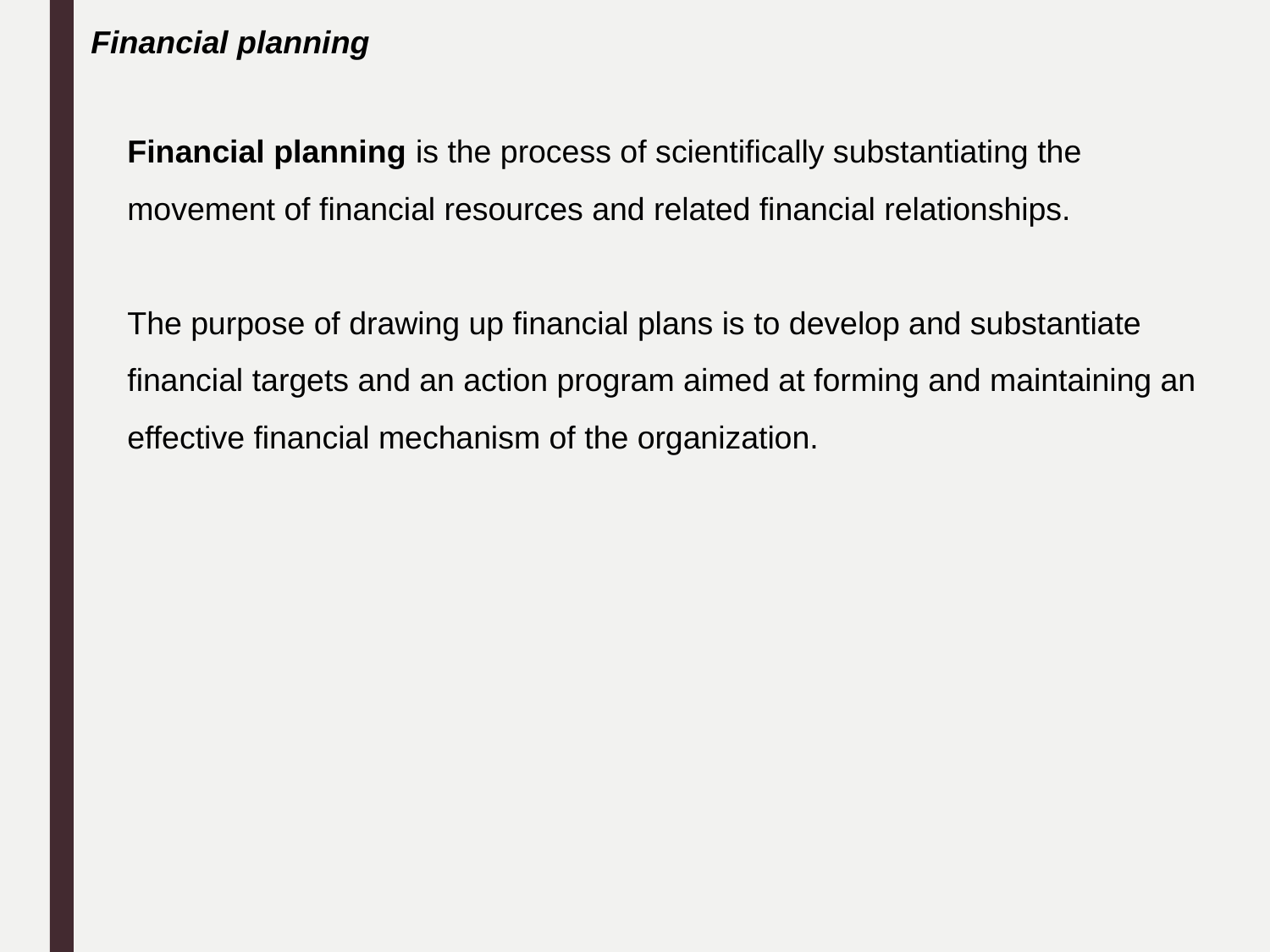

Financial planning
Financial planning is the process of scientifically substantiating the movement of financial resources and related financial relationships.

The purpose of drawing up financial plans is to develop and substantiate financial targets and an action program aimed at forming and maintaining an effective financial mechanism of the organization.